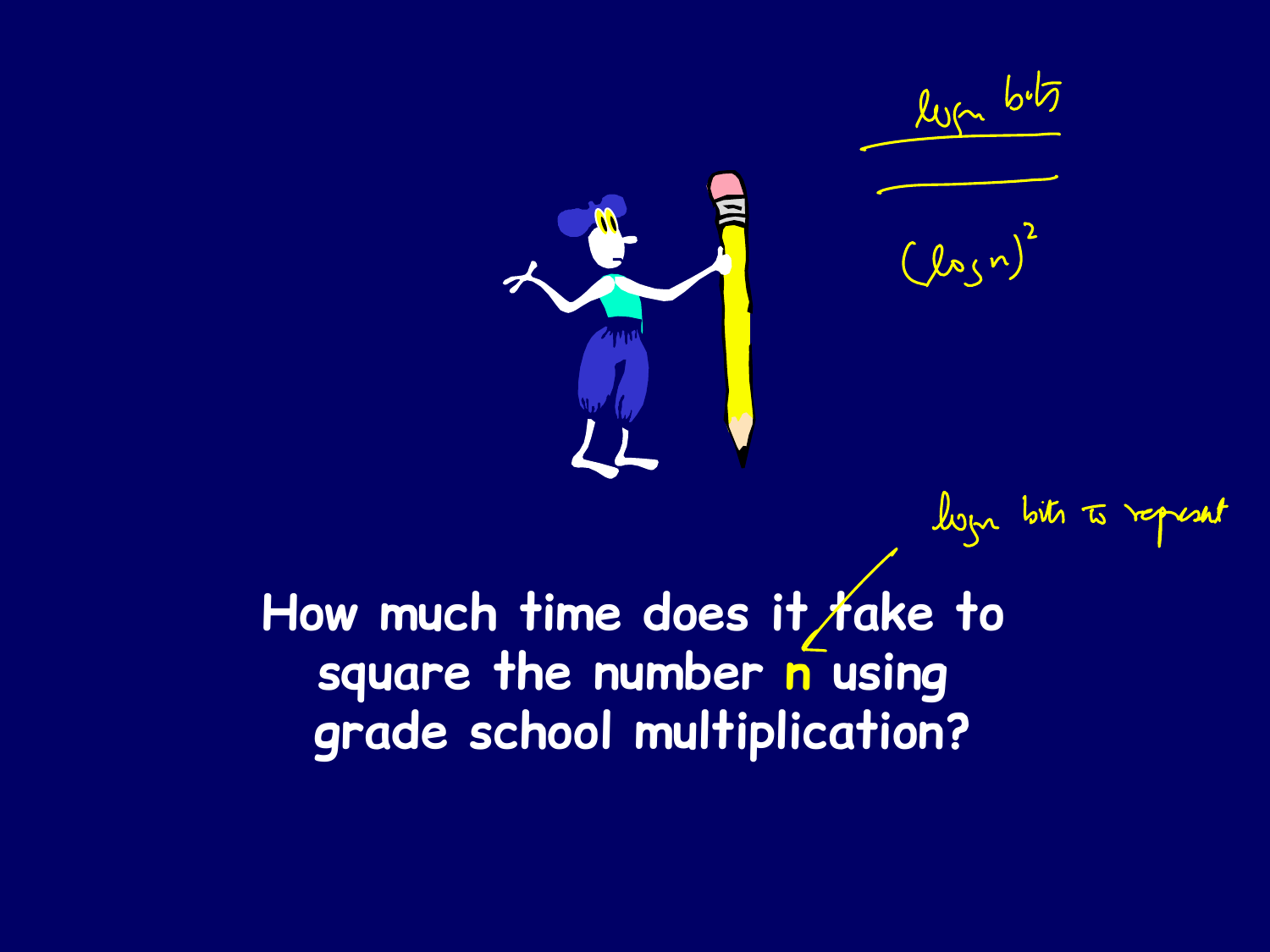

How much time does it take to
square the number n using
grade school multiplication?